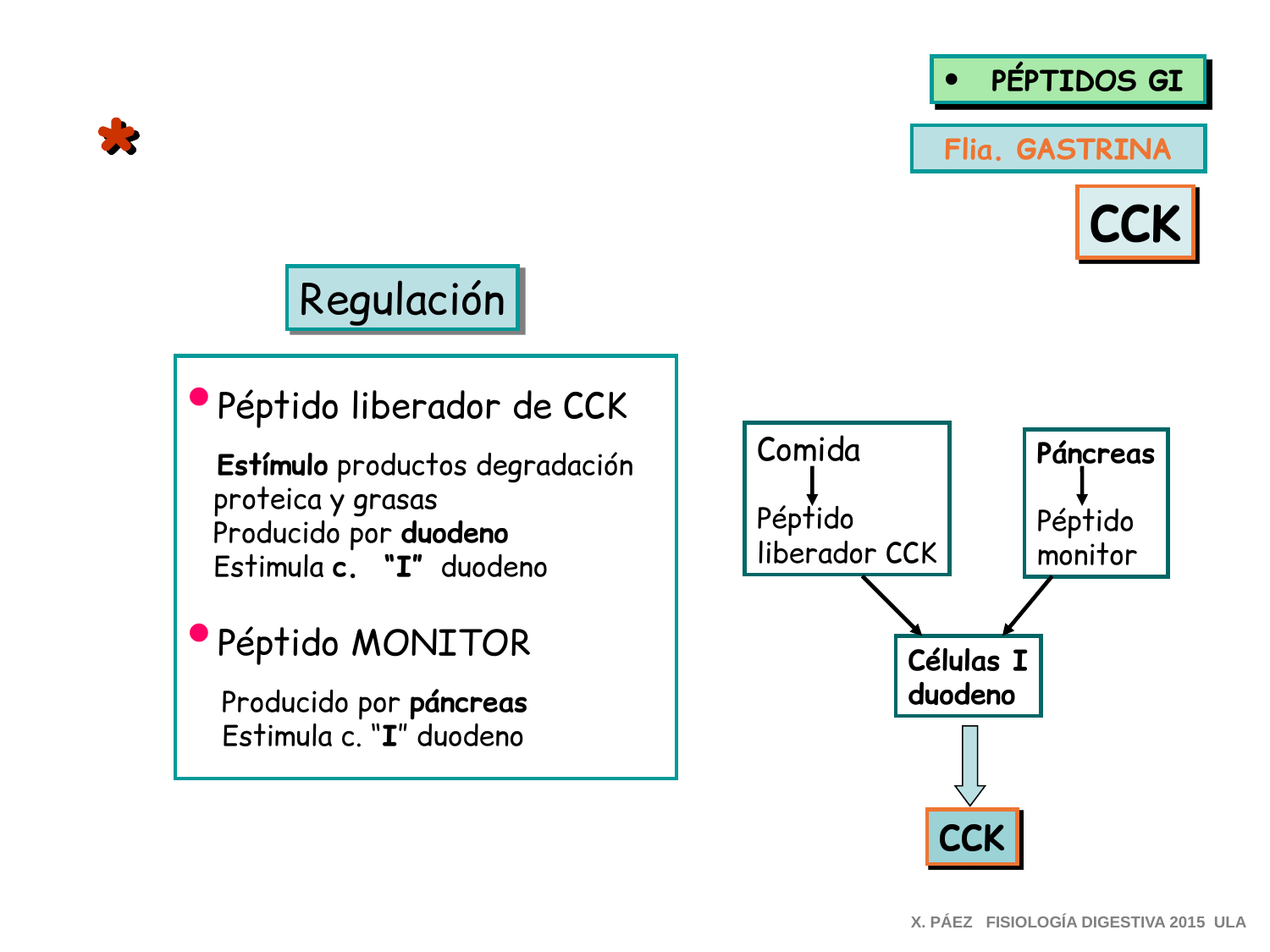

PÉPTIDOS GI
*
Flia. GASTRINA
CCK
Regulación

Péptido liberador de CCK

   Estímulo productos degradación
   proteica y grasas
   Producido por duodeno
   Estimula c.  “I”  duodeno

Péptido MONITOR

    Producido por páncreas
    Estimula c. “I” duodeno

Comida

Péptido
liberador CCK
Páncreas

Péptido
monitor

Células I
duodeno

CCK
X. PÁEZ   FISIOLOGÍA DIGESTIVA 2015  ULA